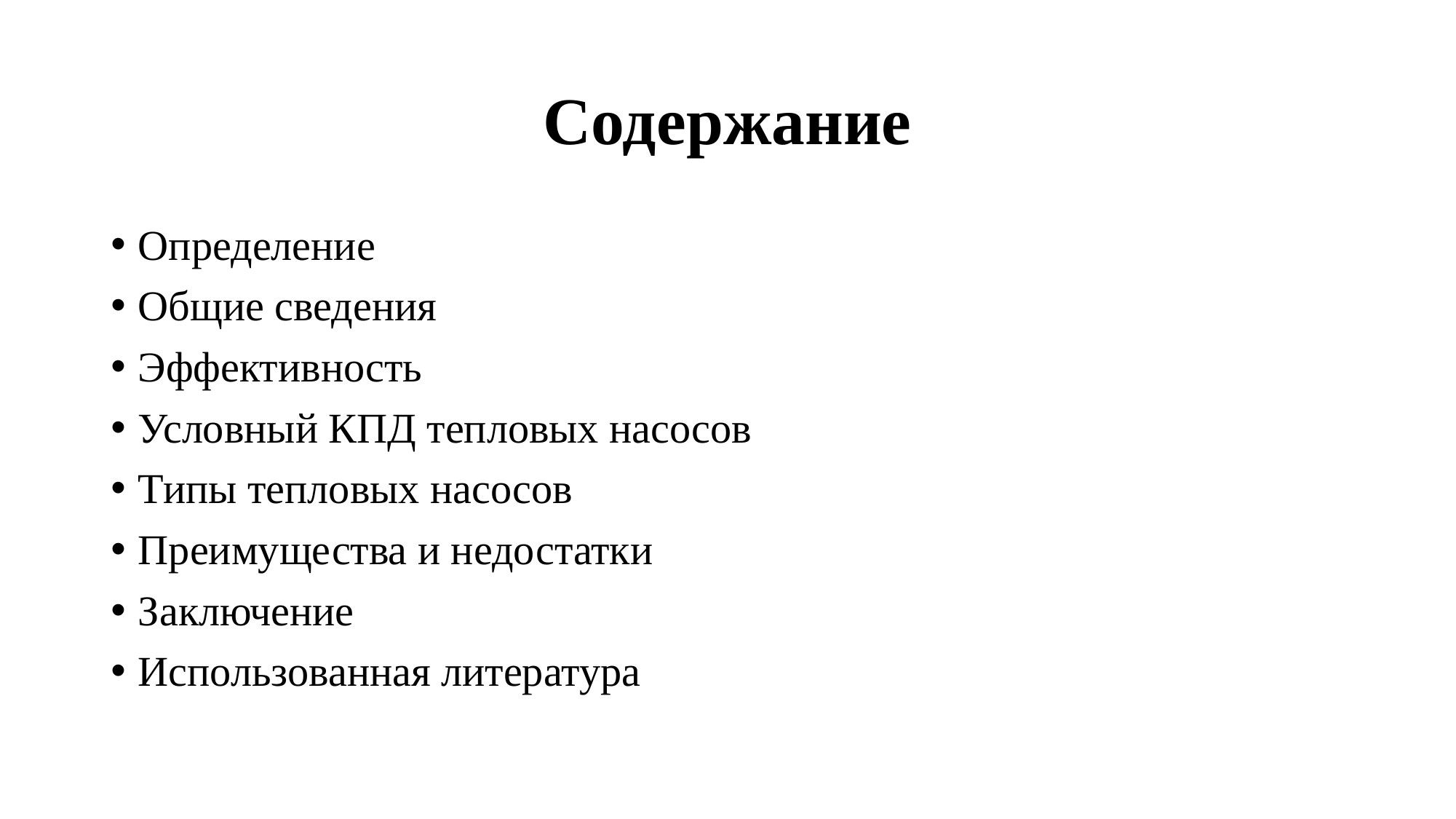

# Содержание
Определение
Общие сведения
Эффективность
Условный КПД тепловых насосов
Типы тепловых насосов
Преимущества и недостатки
Заключение
Использованная литература